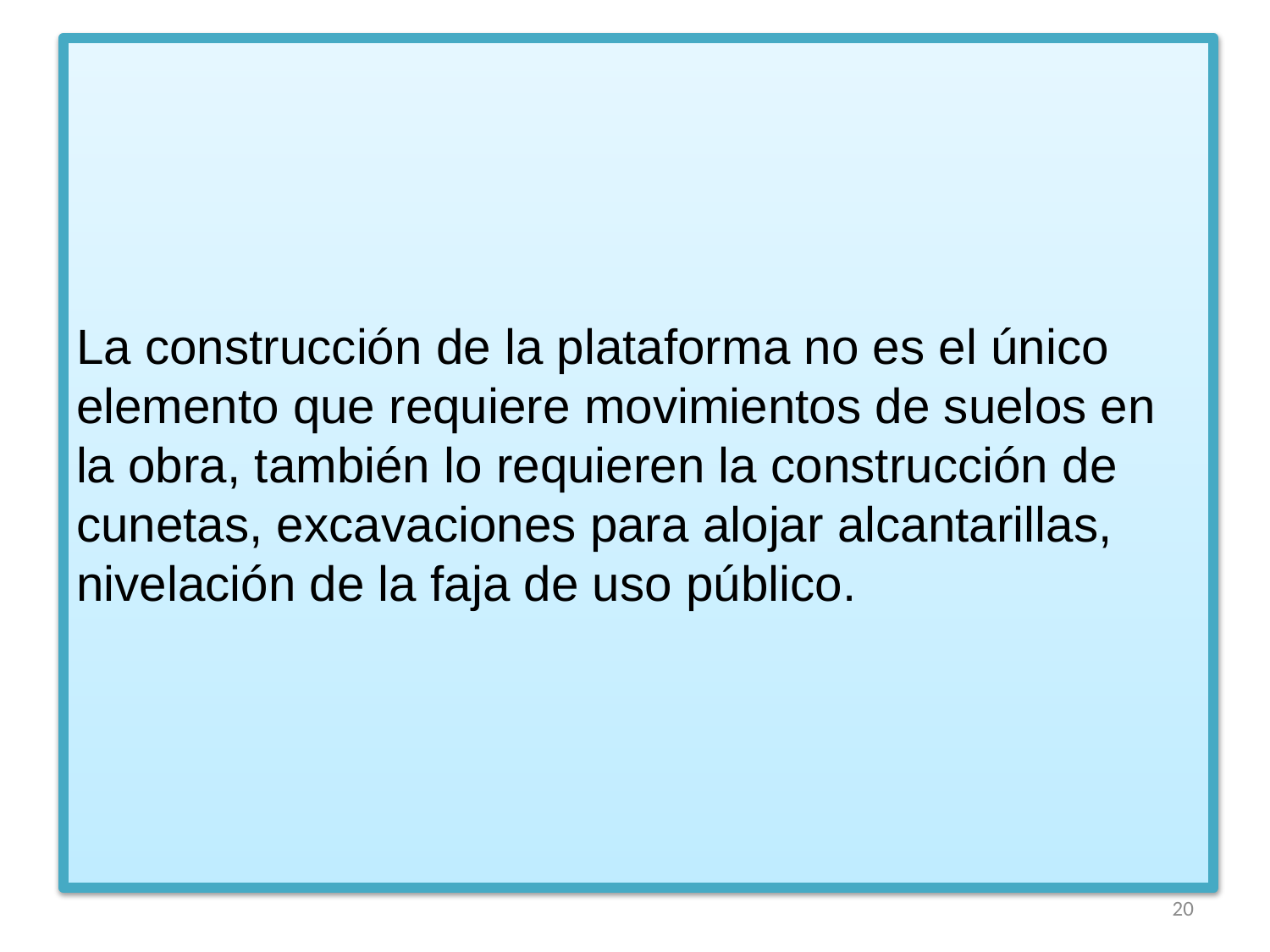

# La construcción de la plataforma no es el único elemento que requiere movimientos de suelos en la obra, también lo requieren la construcción de cunetas, excavaciones para alojar alcantarillas, nivelación de la faja de uso público.
20